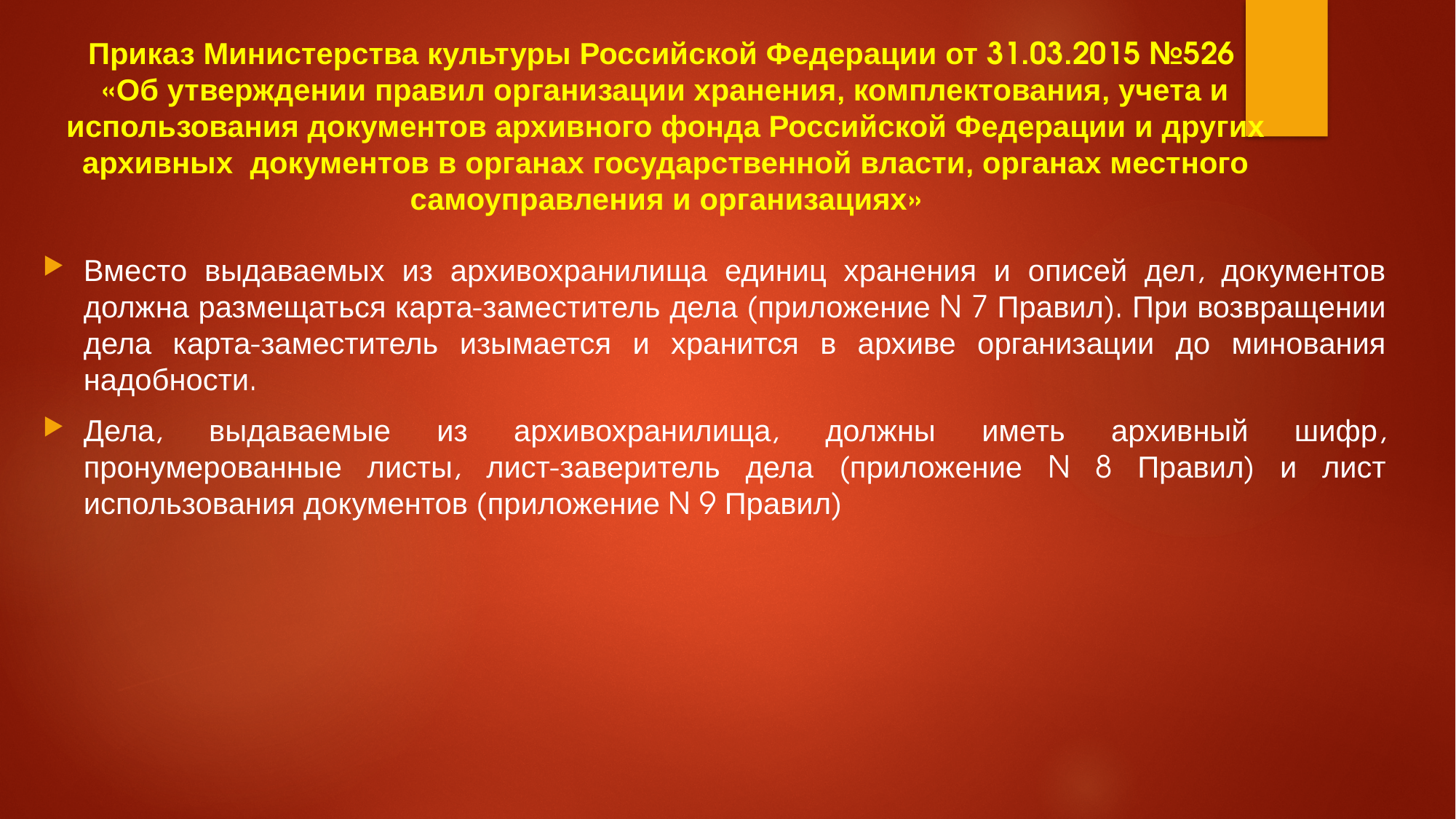

# Приказ Министерства культуры Российской Федерации от 31.03.2015 №526  «Об утверждении правил организации хранения, комплектования, учета и использования документов архивного фонда Российской Федерации и других архивных  документов в органах государственной власти, органах местного самоуправления и организациях»
Вместо выдаваемых из архивохранилища единиц хранения и описей дел, документов должна размещаться карта-заместитель дела (приложение N 7 Правил). При возвращении дела карта-заместитель изымается и хранится в архиве организации до минования надобности.
Дела, выдаваемые из архивохранилища, должны иметь архивный шифр, пронумерованные листы, лист-заверитель дела (приложение N 8 Правил) и лист использования документов (приложение N 9 Правил)